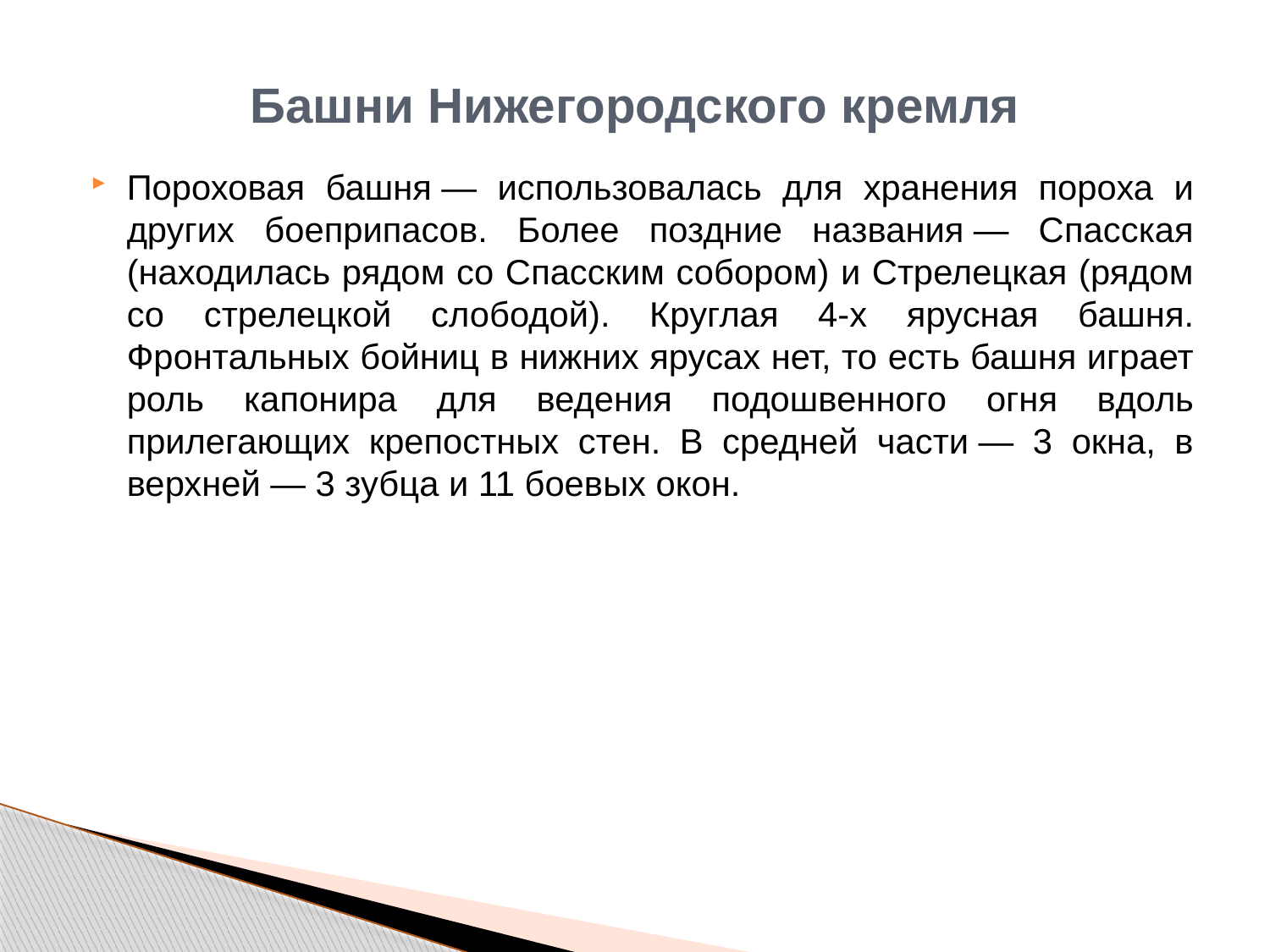

# Башни Нижегородского кремля
Пороховая башня — использовалась для хранения пороха и других боеприпасов. Более поздние названия — Спасская (находилась рядом со Спасским собором) и Стрелецкая (рядом со стрелецкой слободой). Круглая 4-х ярусная башня. Фронтальных бойниц в нижних ярусах нет, то есть башня играет роль капонира для ведения подошвенного огня вдоль прилегающих крепостных стен. В средней части — 3 окна, в верхней — 3 зубца и 11 боевых окон.